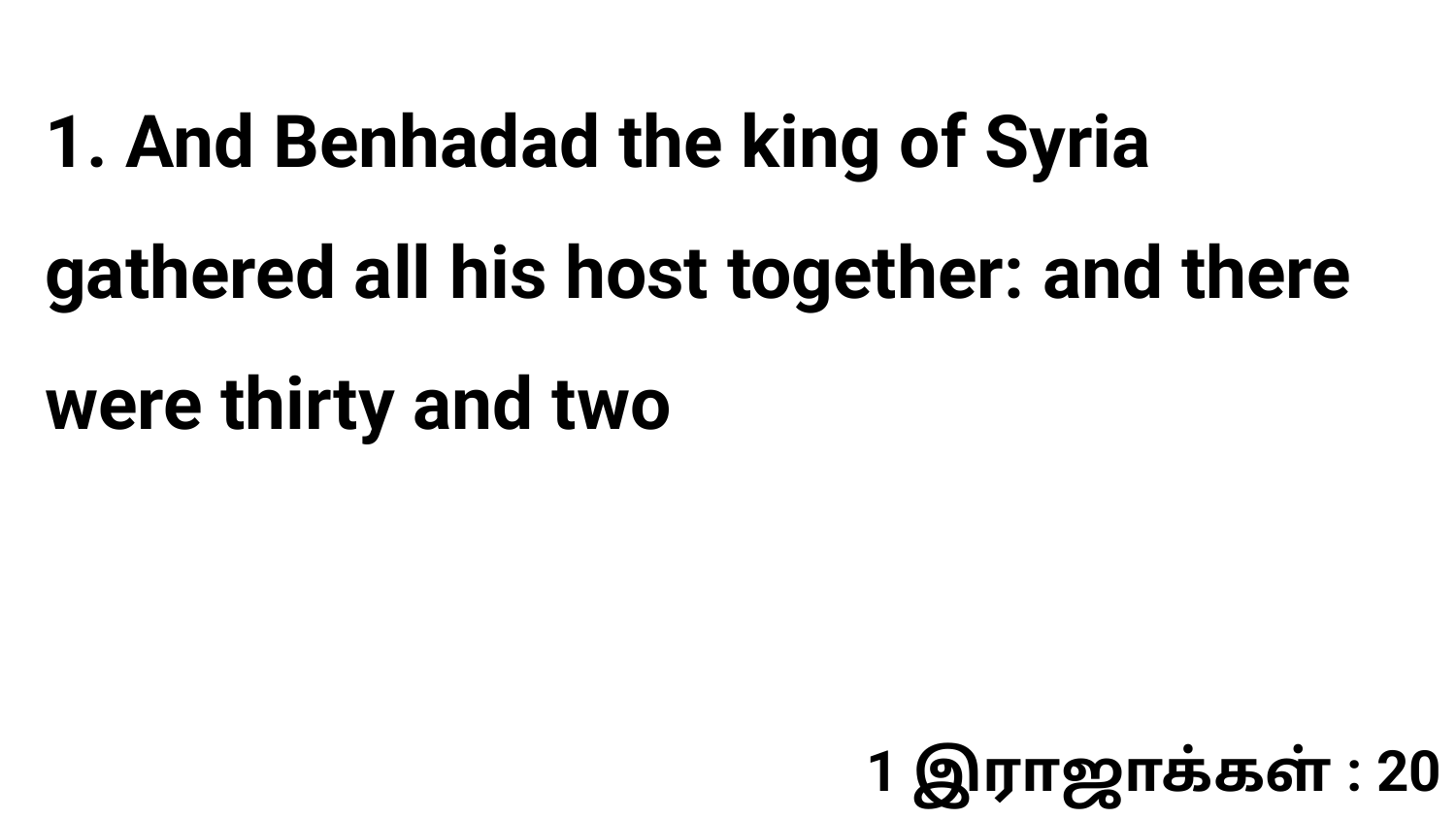

1. And Benhadad the king of Syria gathered all his host together: and there were thirty and two
1 இராஜாக்கள் : 20